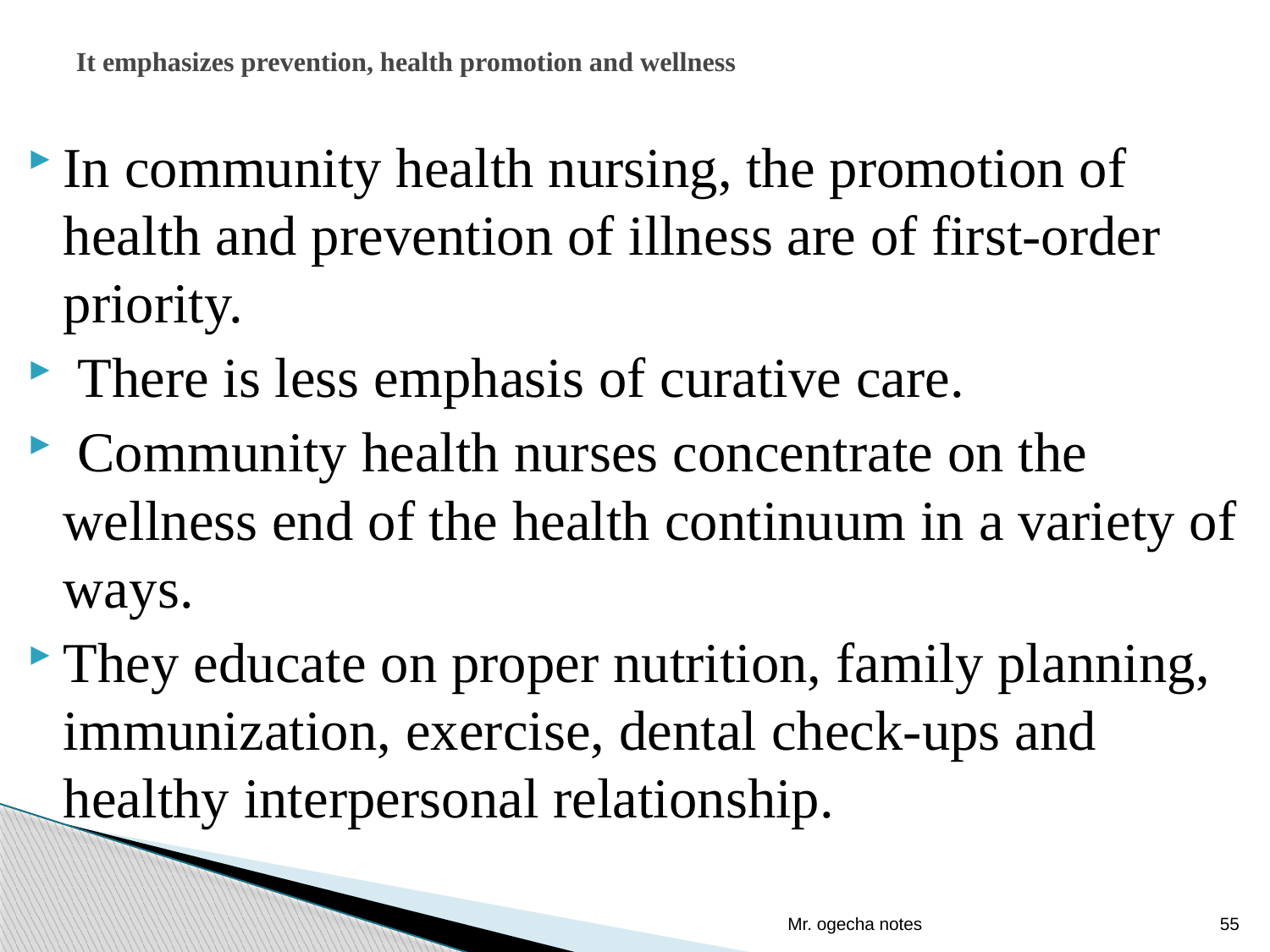

# It emphasizes prevention, health promotion and wellness
In community health nursing, the promotion of health and prevention of illness are of first-order priority.
 There is less emphasis of curative care.
 Community health nurses concentrate on the wellness end of the health continuum in a variety of ways.
They educate on proper nutrition, family planning, immunization, exercise, dental check-ups and healthy interpersonal relationship.

Mr. ogecha notes
55